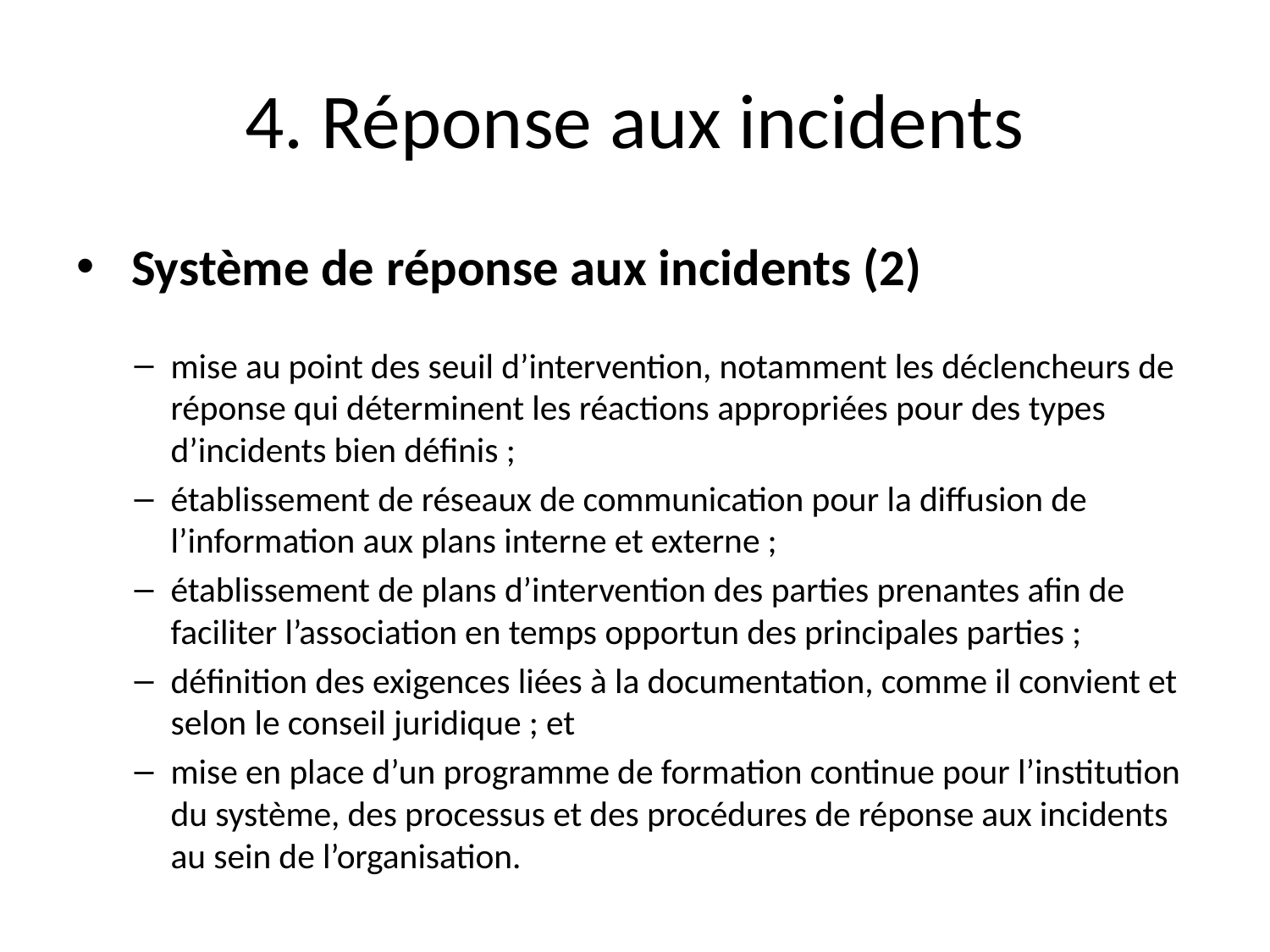

# 4. Réponse aux incidents
 Système de réponse aux incidents (2)

mise au point des seuil d’intervention, notamment les déclencheurs de réponse qui déterminent les réactions appropriées pour des types d’incidents bien définis ;
établissement de réseaux de communication pour la diffusion de l’information aux plans interne et externe ;
établissement de plans d’intervention des parties prenantes afin de faciliter l’association en temps opportun des principales parties ;
définition des exigences liées à la documentation, comme il convient et selon le conseil juridique ; et
mise en place d’un programme de formation continue pour l’institution du système, des processus et des procédures de réponse aux incidents au sein de l’organisation.